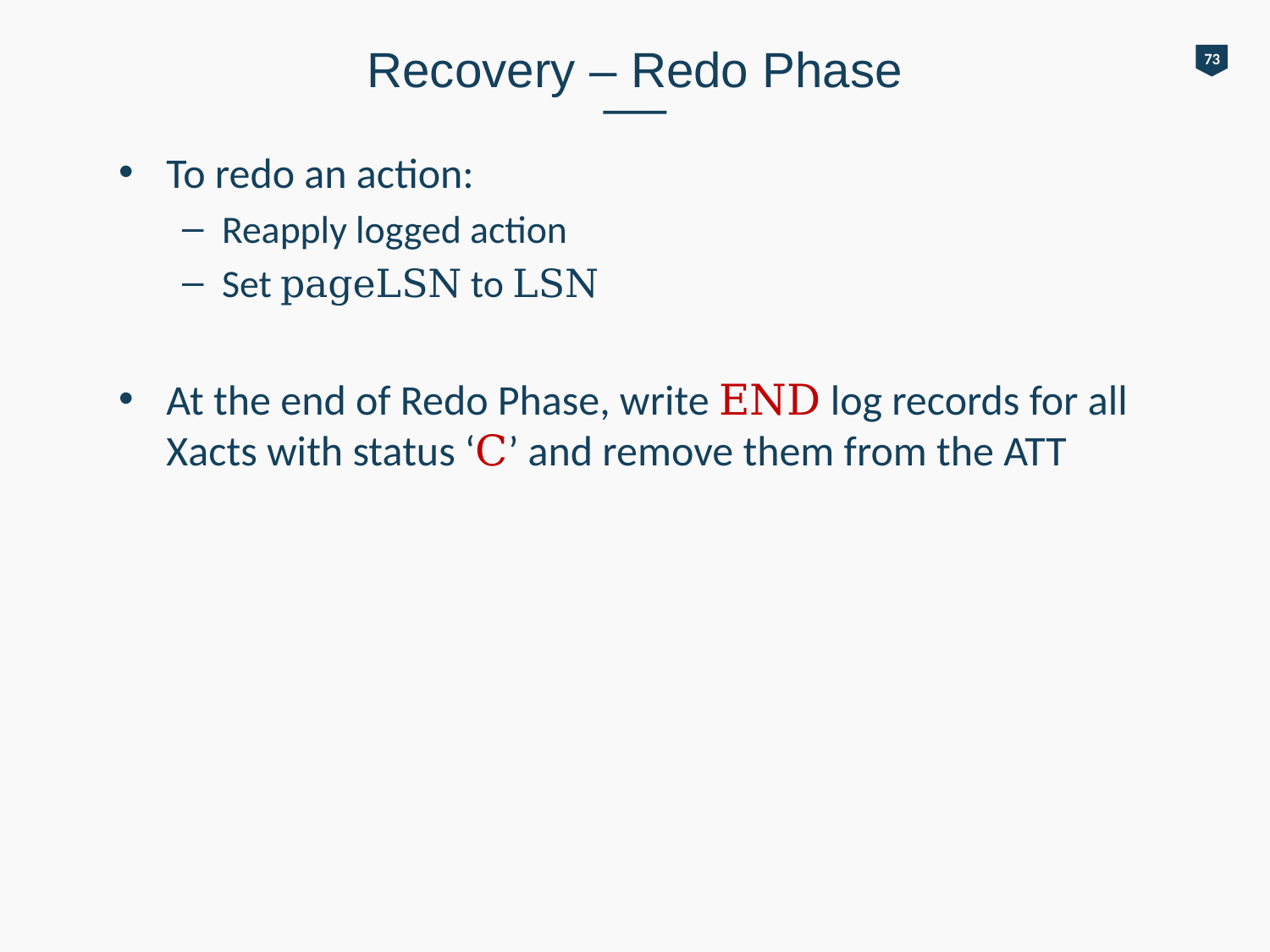

# Recovery – Redo Phase
73

To redo an action:
Reapply logged action
Set pageLSN to LSN

At the end of Redo Phase, write END log records for all Xacts with status ‘C’ and remove them from the ATT